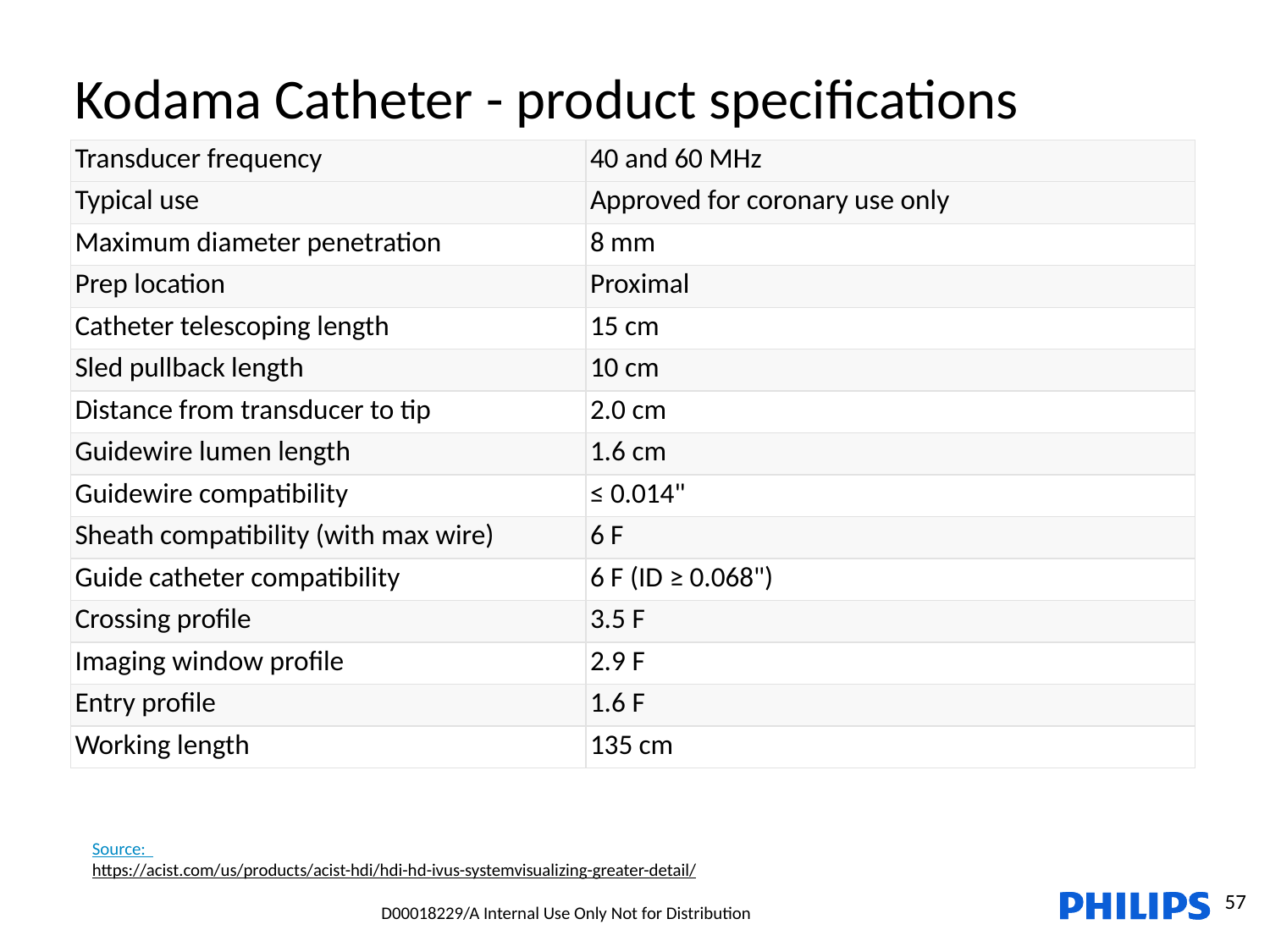

Kodama Catheter - product specifications
| Transducer frequency | 40 and 60 MHz |
| --- | --- |
| Typical use | Approved for coronary use only |
| Maximum diameter penetration | 8 mm |
| Prep location | Proximal |
| Catheter telescoping length | 15 cm |
| Sled pullback length | 10 cm |
| Distance from transducer to tip | 2.0 cm |
| Guidewire lumen length | 1.6 cm |
| Guidewire compatibility | ≤ 0.014" |
| Sheath compatibility (with max wire) | 6 F |
| Guide catheter compatibility | 6 F (ID ≥ 0.068") |
| Crossing profile | 3.5 F |
| Imaging window profile | 2.9 F |
| Entry profile | 1.6 F |
| Working length | 135 cm |
Source:
https://acist.com/us/products/acist-hdi/hdi-hd-ivus-systemvisualizing-greater-detail/

57
D00018229/A Internal Use Only Not for Distribution